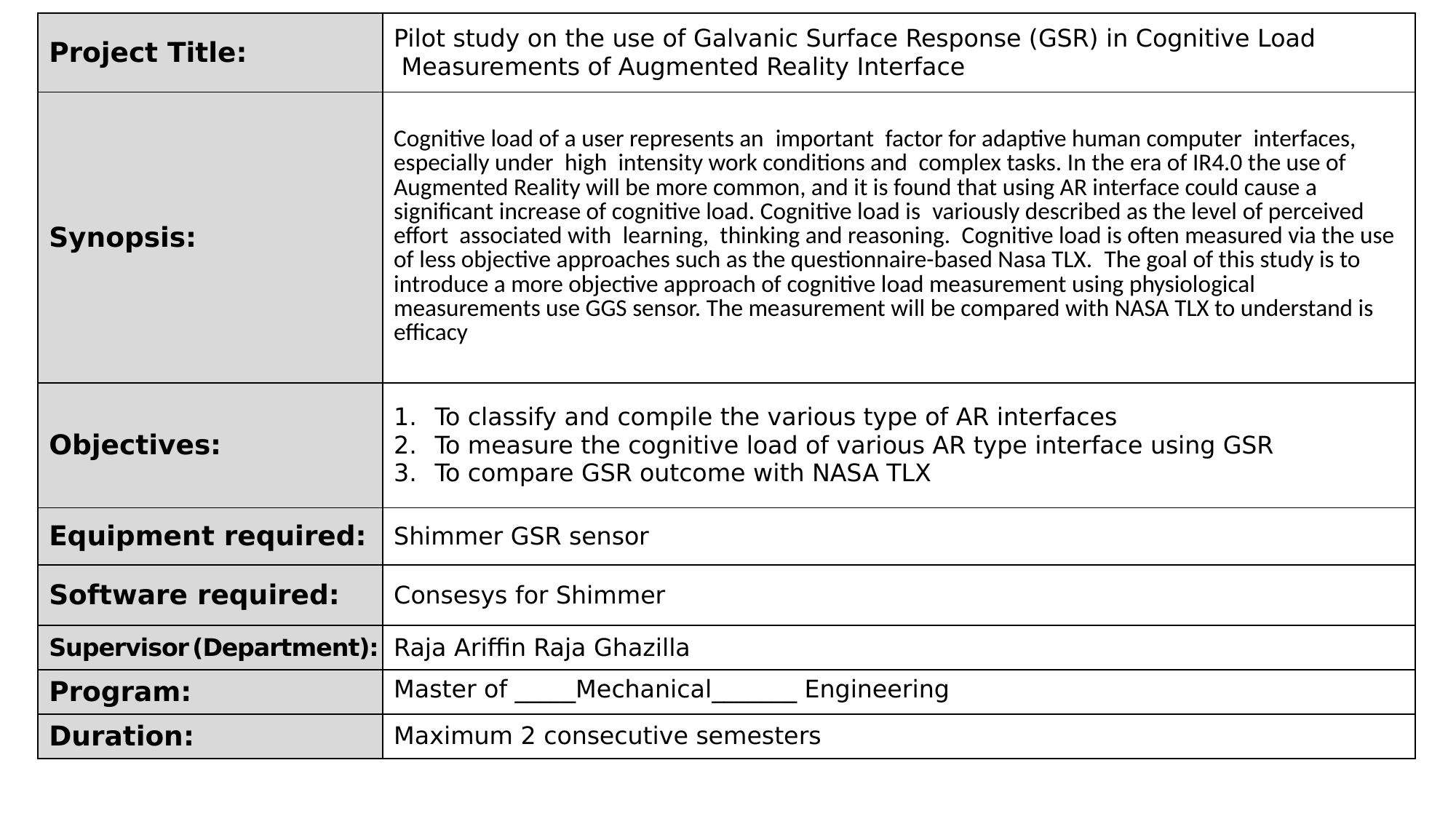

| Project Title: | Pilot study on the use of Galvanic Surface Response (GSR) in Cognitive Load  Measurements of Augmented Reality Interface |
| --- | --- |
| Synopsis: | Cognitive load of a user represents an  important  factor for adaptive human computer  interfaces,  especially under  high  intensity work conditions and  complex tasks. In the era of IR4.0 the use of Augmented Reality will be more common, and it is found that using AR interface could cause a significant increase of cognitive load. Cognitive load is  variously described as the level of perceived  effort  associated with  learning,  thinking and reasoning.  Cognitive load is often measured via the use of less objective approaches such as the questionnaire-based Nasa TLX.  The goal of this study is to introduce a more objective approach of cognitive load measurement using physiological measurements use GGS sensor. The measurement will be compared with NASA TLX to understand is efficacy |
| Objectives: | To classify and compile the various type of AR interfaces  To measure the cognitive load of various AR type interface using GSR To compare GSR outcome with NASA TLX |
| Equipment required: | Shimmer GSR sensor |
| Software required: | Consesys for Shimmer |
| Supervisor (Department): | Raja Ariffin Raja Ghazilla |
| Program: | Master of \_\_\_\_\_Mechanical\_\_\_\_\_\_\_ Engineering |
| Duration: | Maximum 2 consecutive semesters |